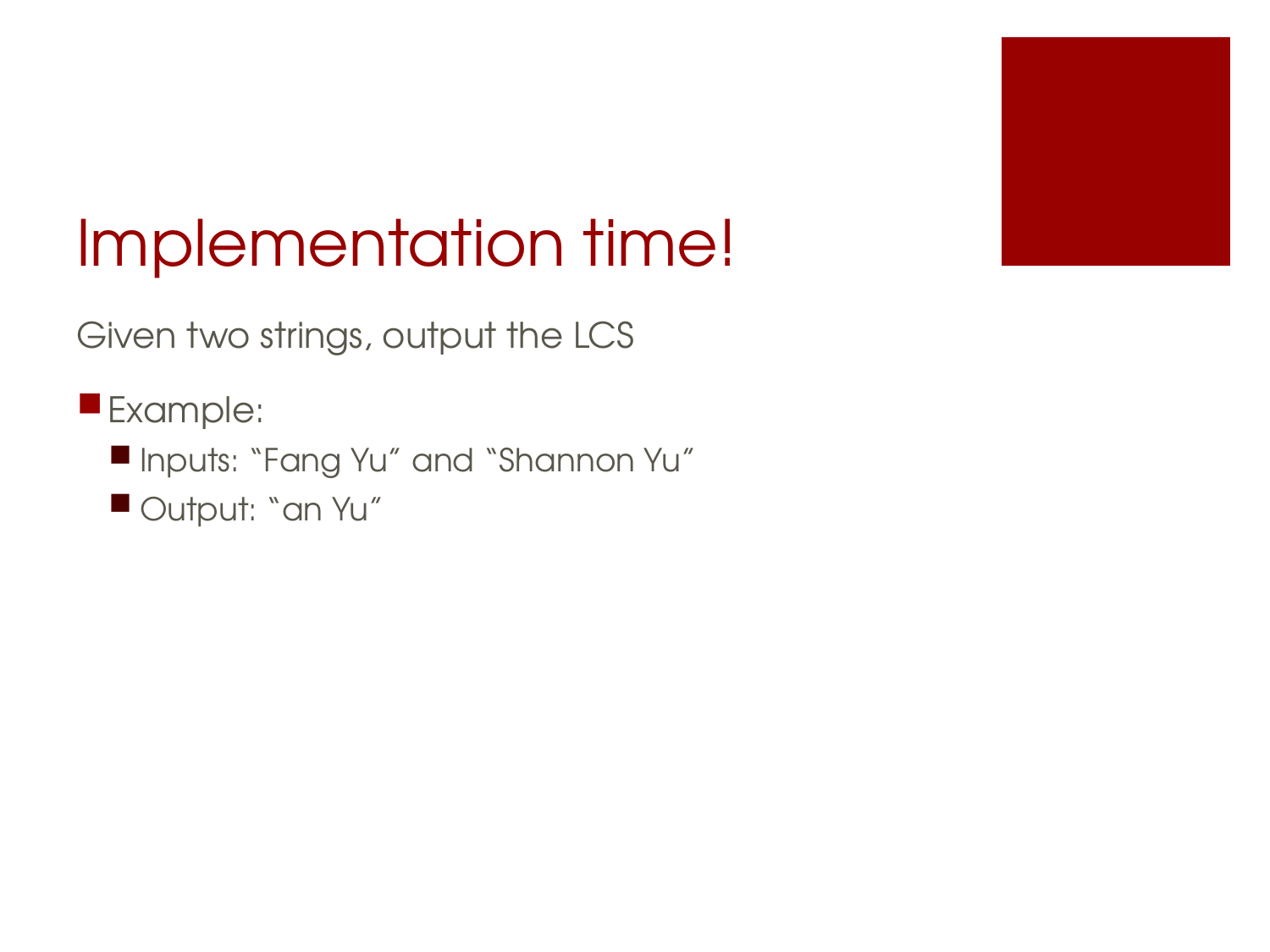

# Implementation time!
Given two strings, output the LCS
Example:
Inputs: “Fang Yu” and “Shannon Yu”
Output: “an Yu”